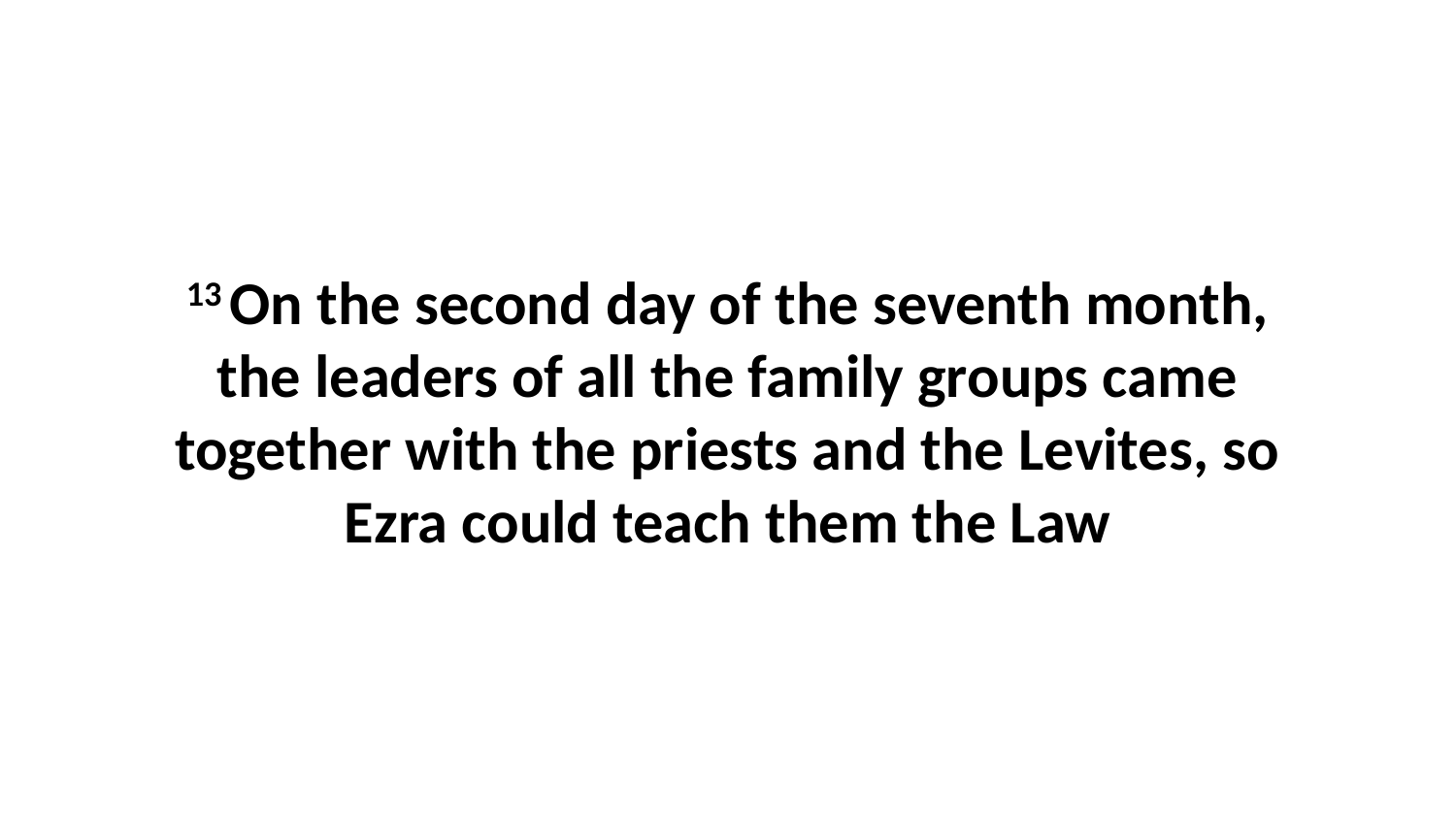

13 On the second day of the seventh month, the leaders of all the family groups came together with the priests and the Levites, so Ezra could teach them the Law